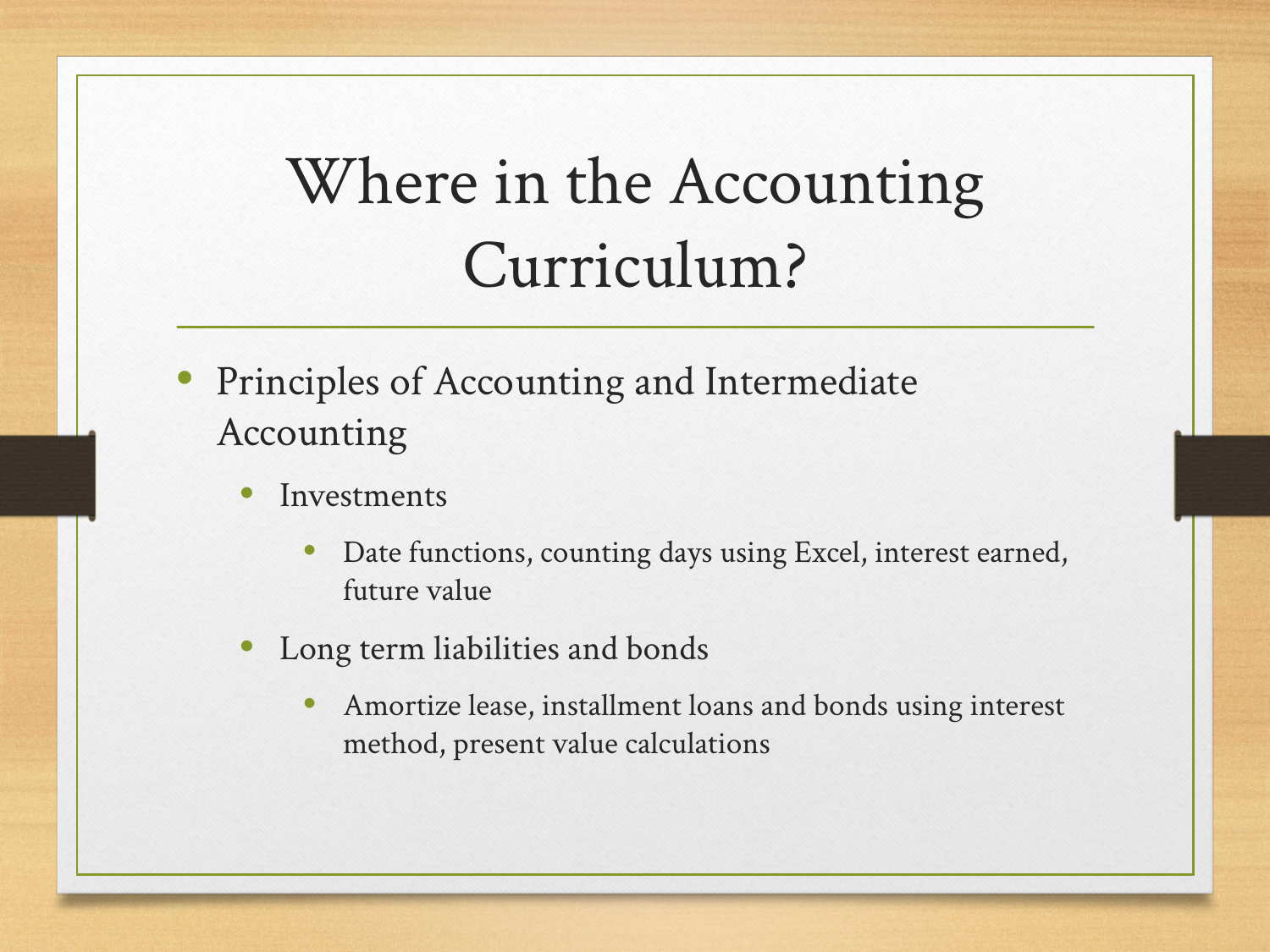

# Where in the Accounting Curriculum?
Principles of Accounting and Intermediate Accounting
Investments
Date functions, counting days using Excel, interest earned, future value
Long term liabilities and bonds
Amortize lease, installment loans and bonds using interest method, present value calculations